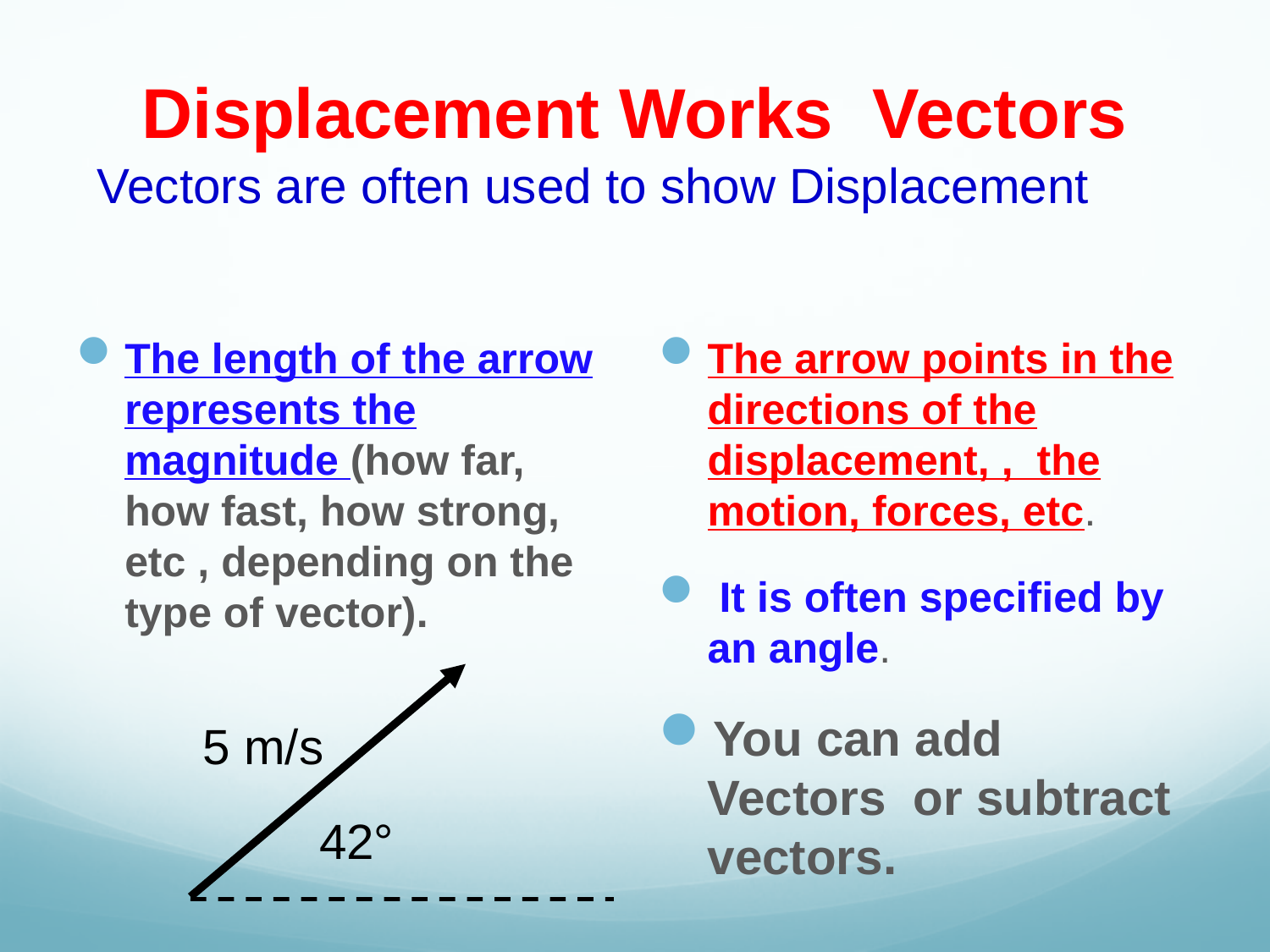

# Displacement Works  Vectors
Vectors are often used to show Displacement

The length of the arrow represents the magnitude (how far, how fast, how strong, etc , depending on the type of vector).

The arrow points in the directions of the displacement, ,  the motion, forces, etc.
 It is often specified by an angle.
You can add Vectors  or subtract vectors.

5 m/s
42°